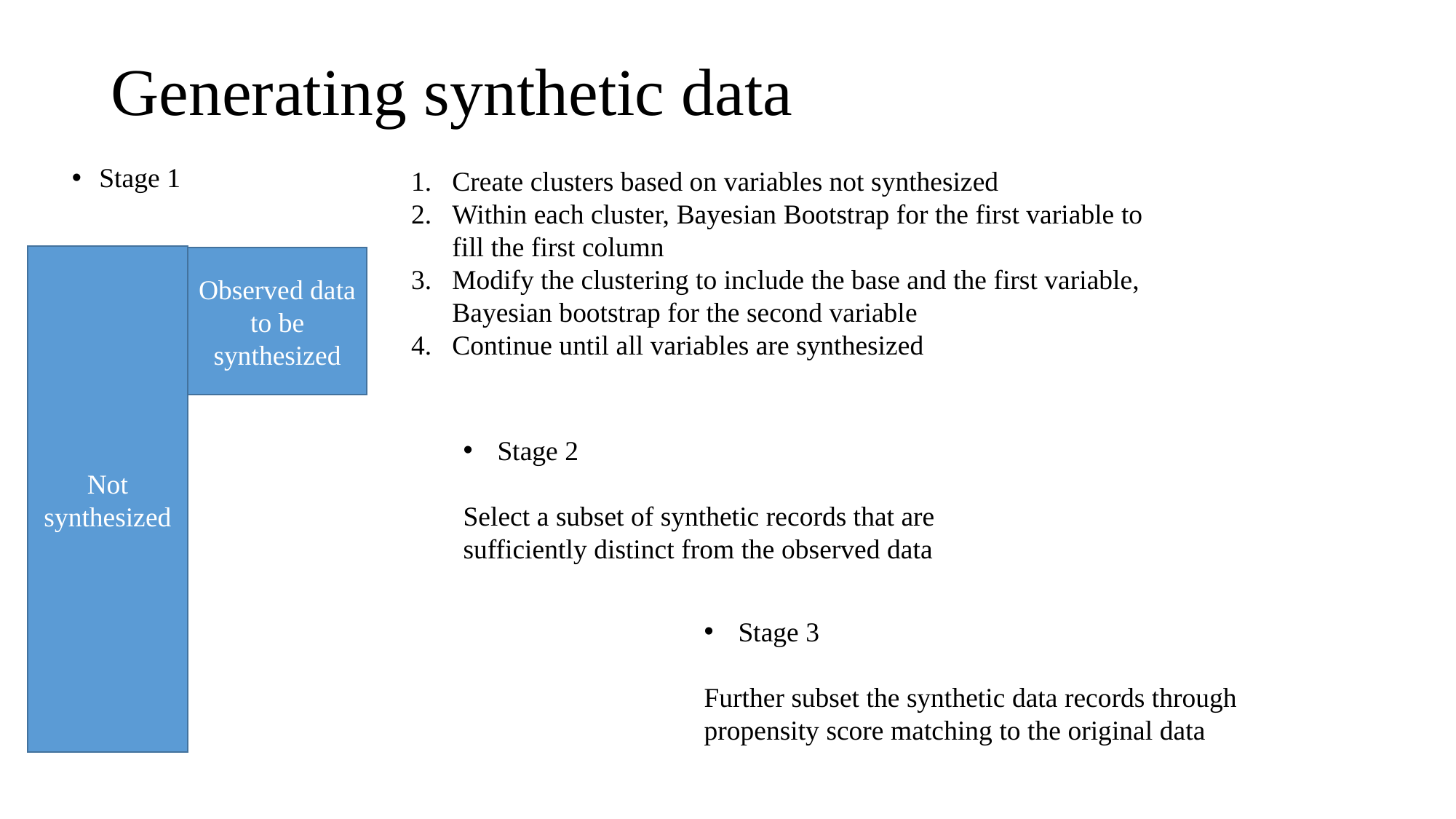

# Generating synthetic data
Stage 1

Create clusters based on variables not synthesized
Within each cluster, Bayesian Bootstrap for the first variable to fill the first column
Modify the clustering to include the base and the first variable, Bayesian bootstrap for the second variable
Continue until all variables are synthesized
Not synthesized
Observed data to be synthesized
Stage 2

Select a subset of synthetic records that are sufficiently distinct from the observed data
Stage 3

Further subset the synthetic data records through propensity score matching to the original data